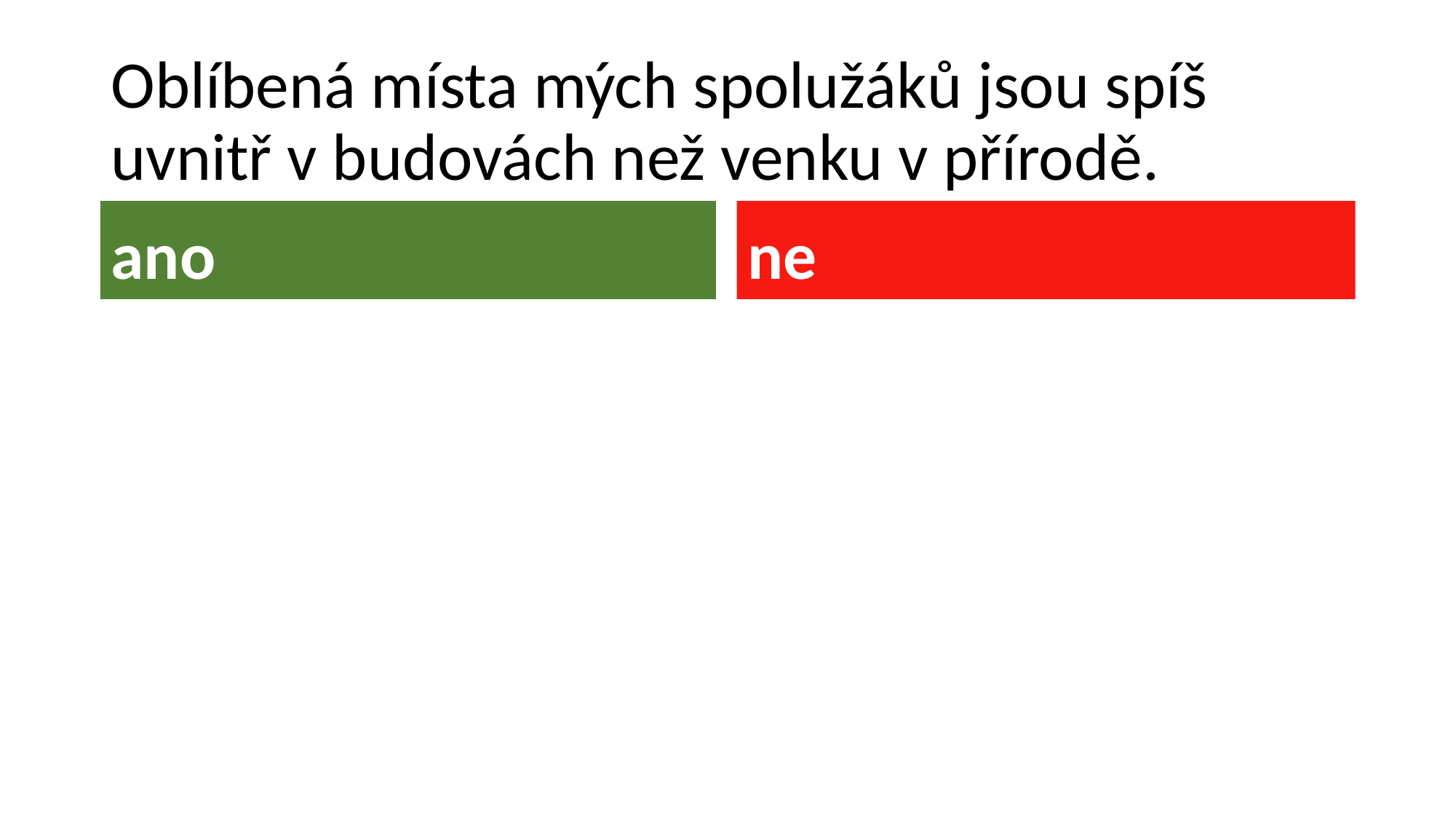

# Oblíbená místa mých spolužáků jsou spíš uvnitř v budovách než venku v přírodě.
ano
ne